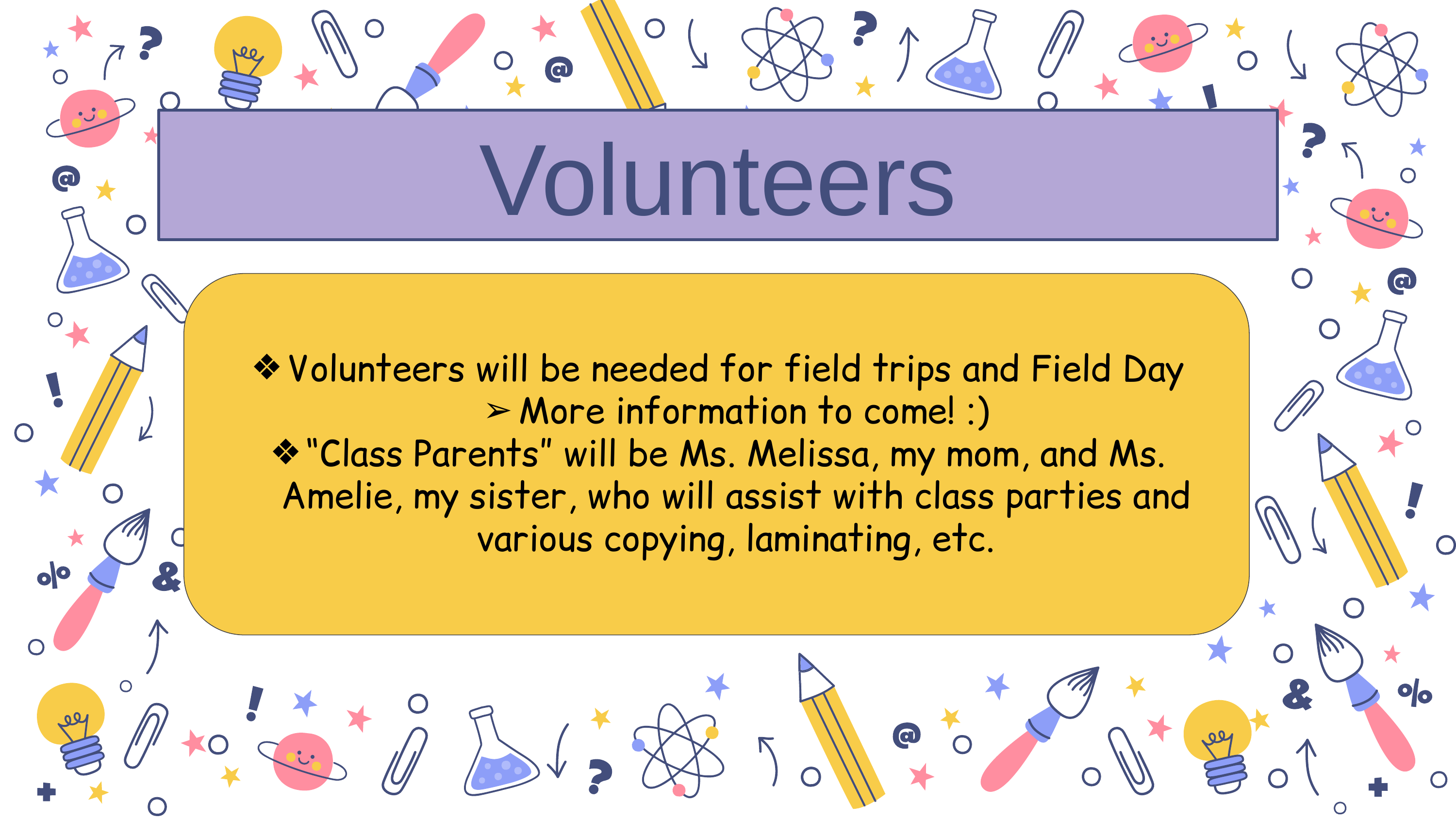

Volunteers

Volunteers will be needed for field trips and Field Day
More information to come! :)
“Class Parents” will be Ms. Melissa, my mom, and Ms. Amelie, my sister, who will assist with class parties and various copying, laminating, etc.